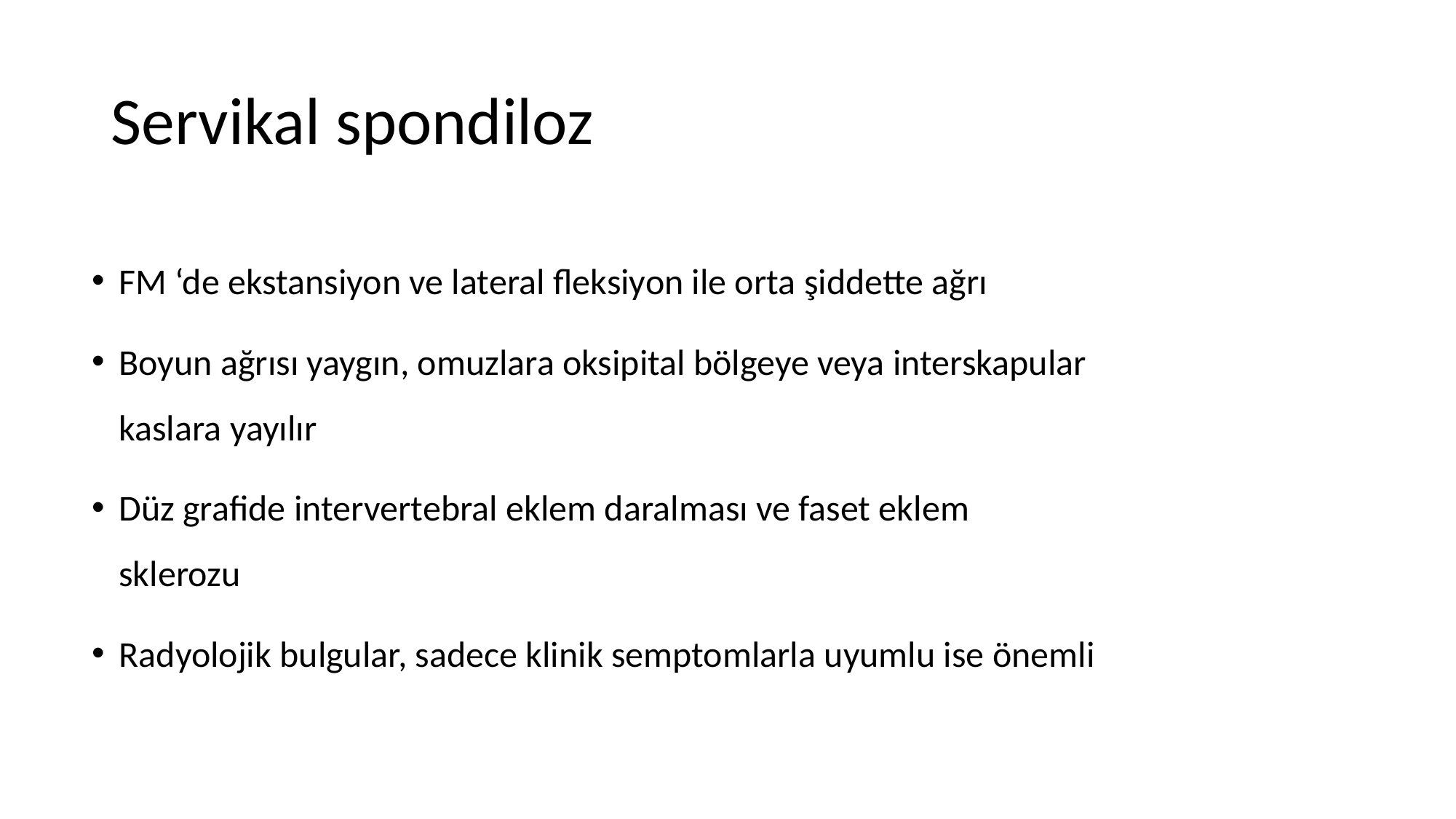

# Servikal spondiloz
FM ‘de ekstansiyon ve lateral fleksiyon ile orta şiddette ağrı
Boyun ağrısı yaygın, omuzlara oksipital bölgeye veya interskapular kaslara yayılır
Düz grafide intervertebral eklem daralması ve faset eklem sklerozu
Radyolojik bulgular, sadece klinik semptomlarla uyumlu ise önemli